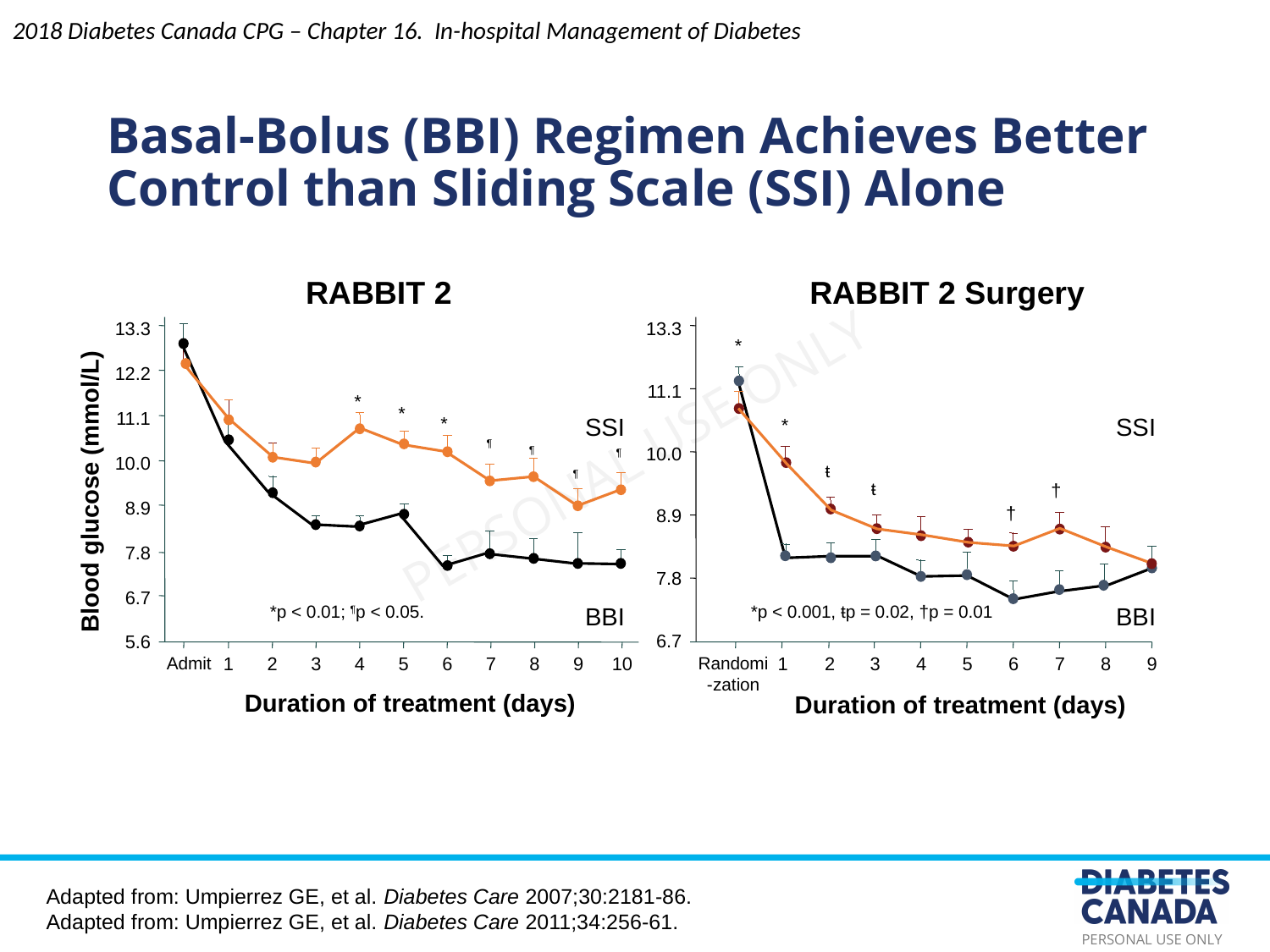

2018 Diabetes Canada CPG – Chapter 16.  In-hospital Management of Diabetes

Basal-Bolus (BBI) Regimen Achieves Better Control than Sliding Scale (SSI) Alone
RABBIT 2
RABBIT 2 Surgery
13.3
13.3

*

12.2

11.1

*

11.1
*

SSI
SSI

*
*

¶
10.0
¶

¶
10.0

ŧ

¶
ŧ
†
Blood glucose (mmol/L)
8.9
†

8.9

7.8

7.8

6.7
*p < 0.01; ¶p < 0.05.
BBI
*p < 0.001, ŧp = 0.02, †p = 0.01
BBI

6.7
5.6

Admit
1
2
3
4
5
6
7
8
9
10
Randomi-zation
1
2
3
4
5
6
7
8
9
Duration of treatment (days)
Duration of treatment (days)
Adapted from: Umpierrez GE, et al. Diabetes Care 2007;30:2181-86.
Adapted from: Umpierrez GE, et al. Diabetes Care 2011;34:256-61.